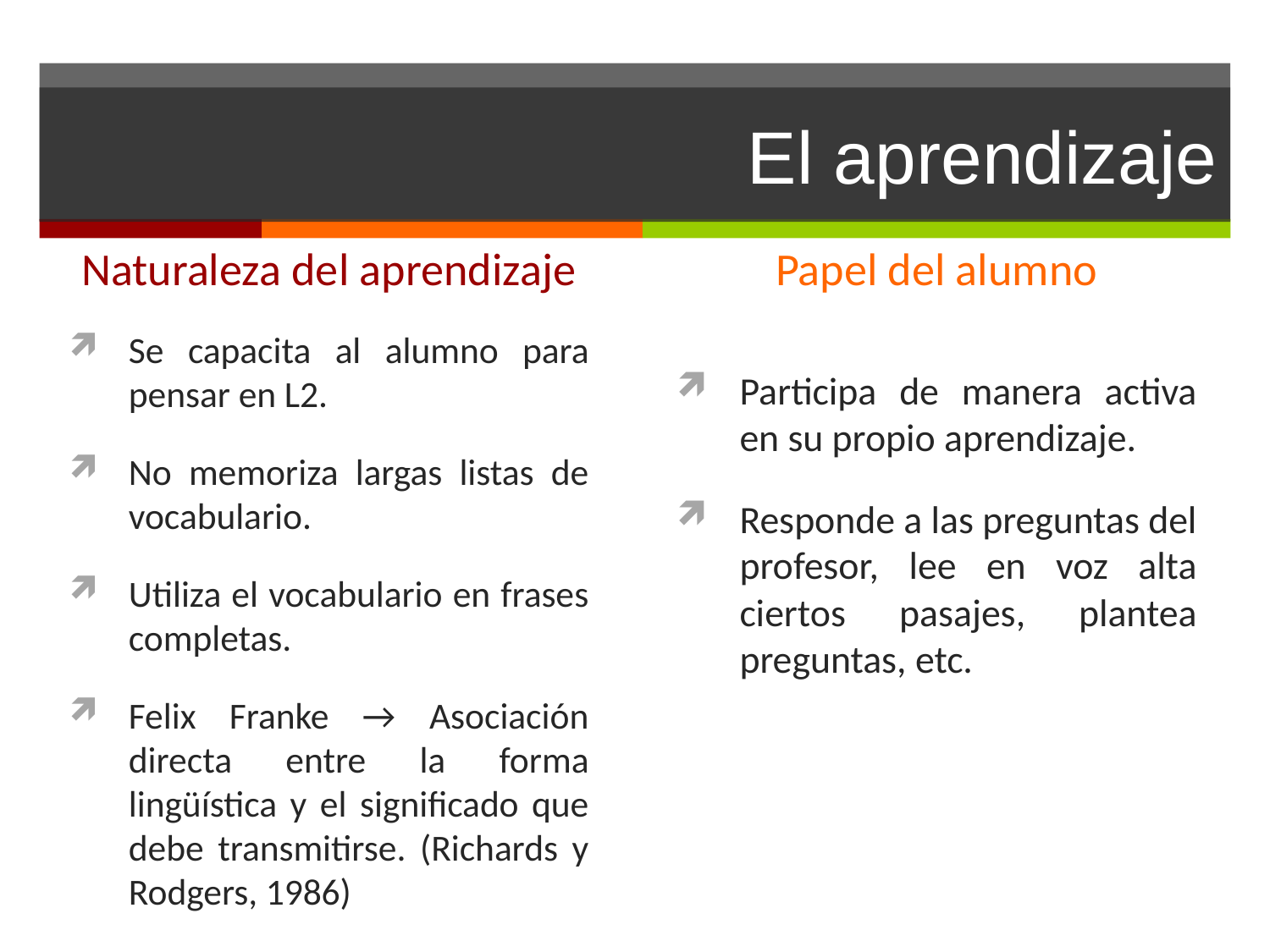

# El aprendizaje
Naturaleza del aprendizaje
Papel del alumno
Se capacita al alumno para pensar en L2.
No memoriza largas listas de vocabulario.
Utiliza el vocabulario en frases completas.
Felix Franke → Asociación directa entre la forma lingüística y el significado que debe transmitirse. (Richards y Rodgers, 1986)
Participa de manera activa en su propio aprendizaje.
Responde a las preguntas del profesor, lee en voz alta ciertos pasajes, plantea preguntas, etc.